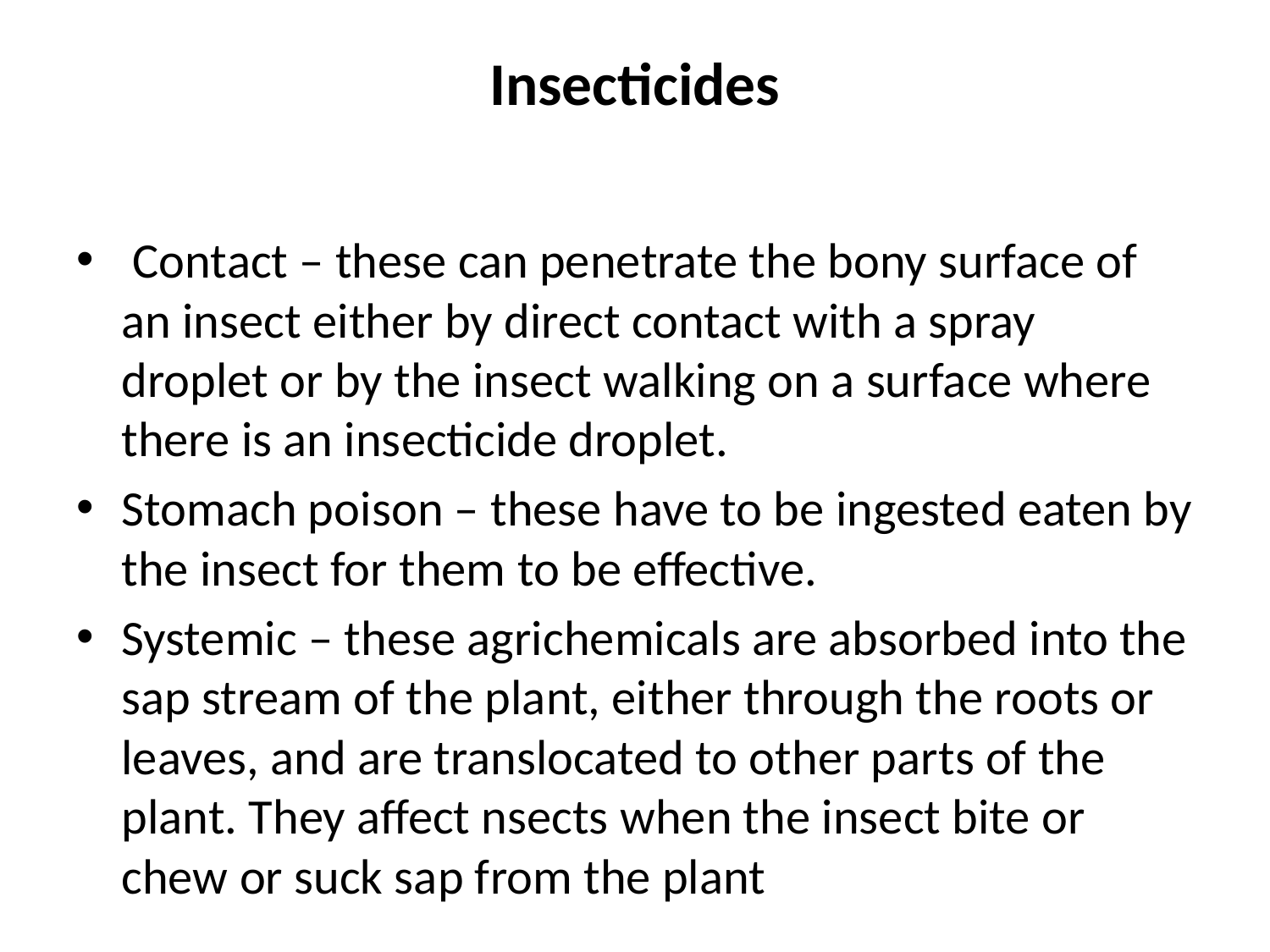

# Insecticides
 Contact – these can penetrate the bony surface of an insect either by direct contact with a spray droplet or by the insect walking on a surface where there is an insecticide droplet.
Stomach poison – these have to be ingested eaten by the insect for them to be effective.
Systemic – these agrichemicals are absorbed into the sap stream of the plant, either through the roots or leaves, and are translocated to other parts of the plant. They affect nsects when the insect bite or chew or suck sap from the plant